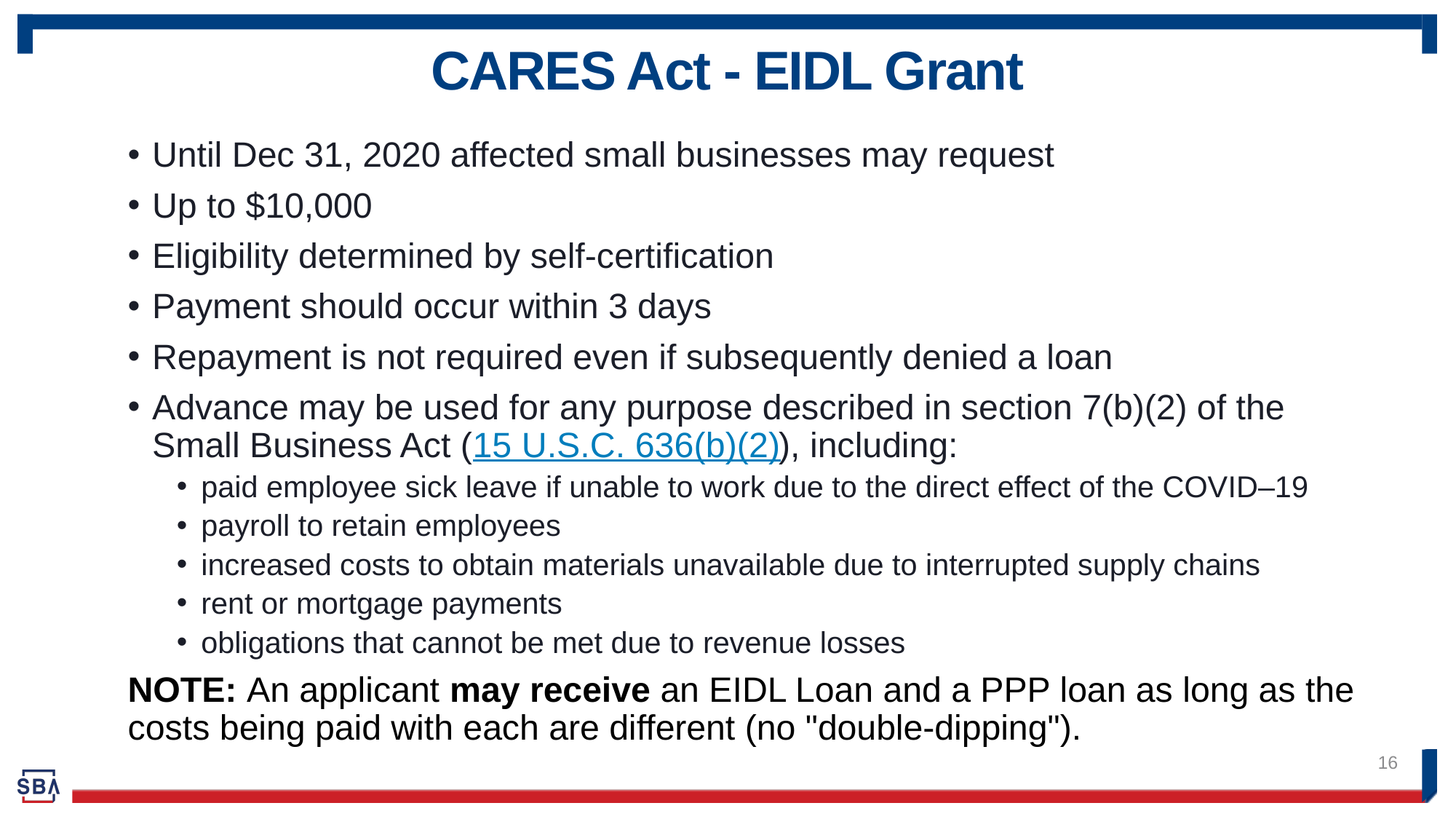

# CARES Act - EIDL Grant
Until Dec 31, 2020 affected small businesses may request
Up to $10,000
Eligibility determined by self-certification
Payment should occur within 3 days
Repayment is not required even if subsequently denied a loan
Advance may be used for any purpose described in section 7(b)(2) of the Small Business Act (15 U.S.C. 636(b)(2)), including:
paid employee sick leave if unable to work due to the direct effect of the COVID–19
payroll to retain employees
increased costs to obtain materials unavailable due to interrupted supply chains
rent or mortgage payments
obligations that cannot be met due to revenue losses
NOTE: An applicant may receive an EIDL Loan and a PPP loan as long as the costs being paid with each are different (no "double-dipping").

16